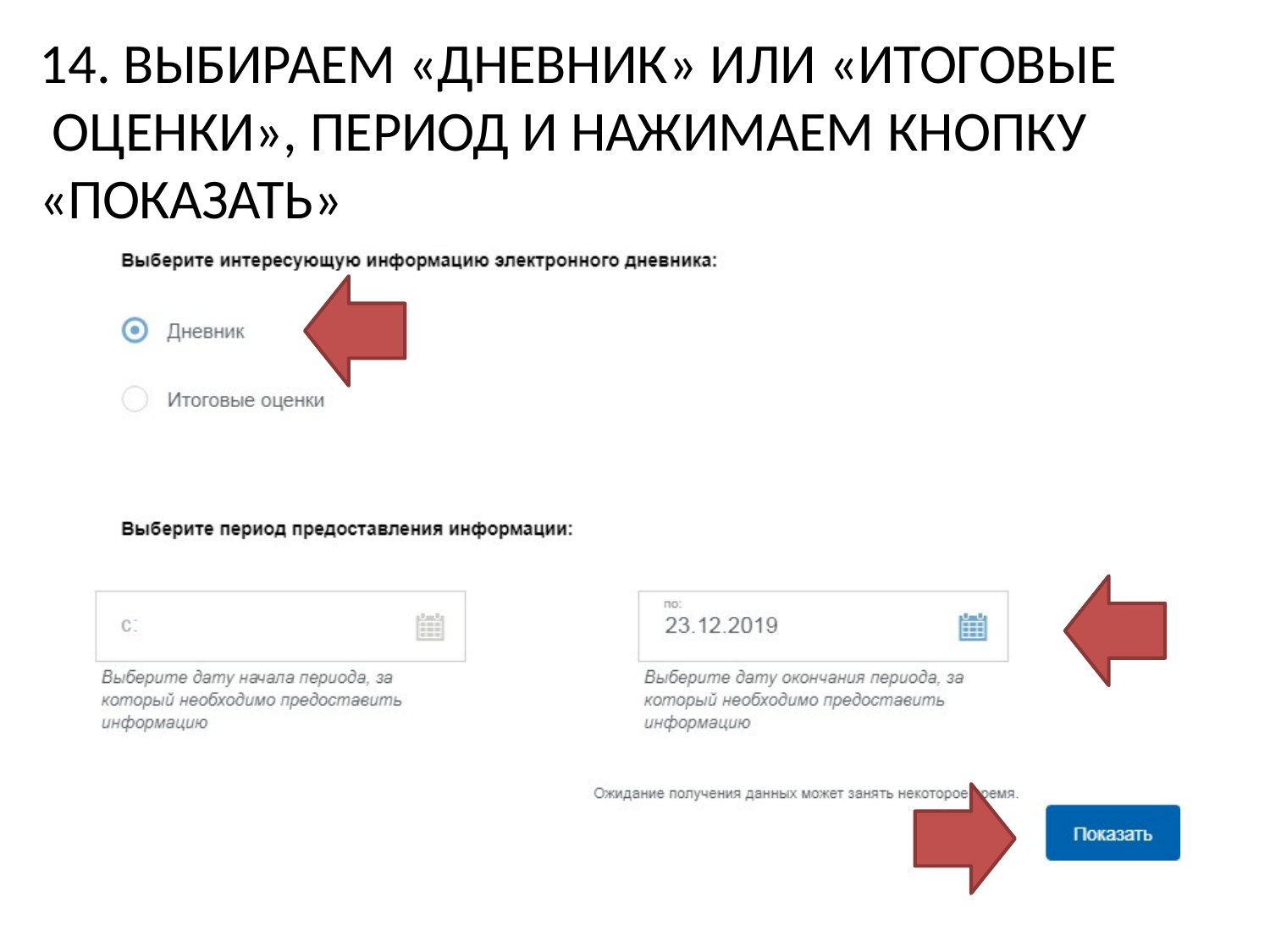

# 14. ВЫБИРАЕМ «ДНЕВНИК» ИЛИ «ИТОГОВЫЕ  ОЦЕНКИ», ПЕРИОД И НАЖИМАЕМ КНОПКУ
«ПОКАЗАТЬ»